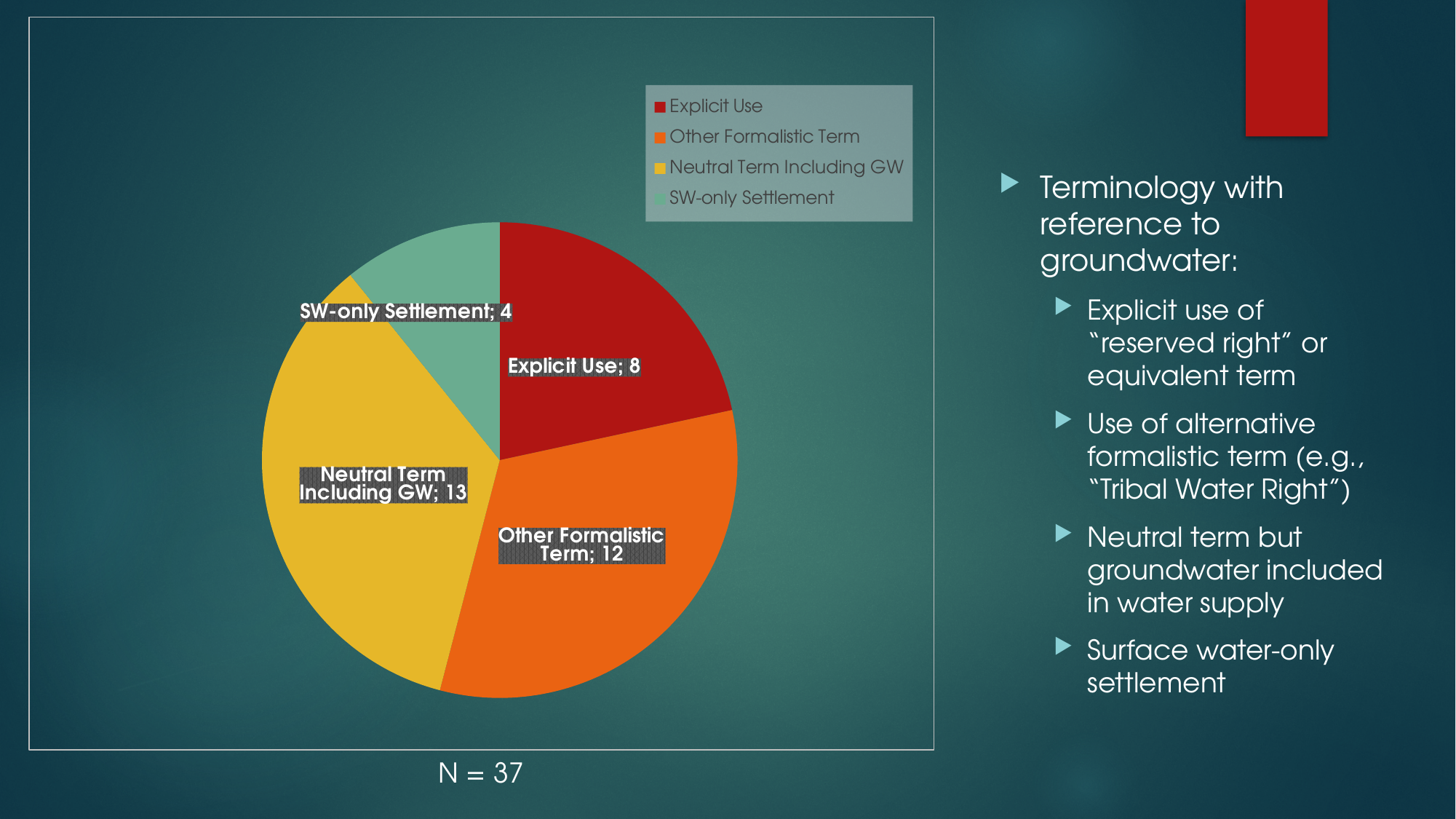

### Chart

| Category | Column1 |
|---|---|
| Explicit Use | 8.0 |
| Other Formalistic Term | 12.0 |
| Neutral Term Including GW | 13.0 |
| SW-only Settlement | 4.0 |
Terminology with reference to groundwater:
Explicit use of “reserved right” or equivalent term
Use of alternative formalistic term (e.g., “Tribal Water Right”)
Neutral term but groundwater included in water supply
Surface water-only settlement

N = 37